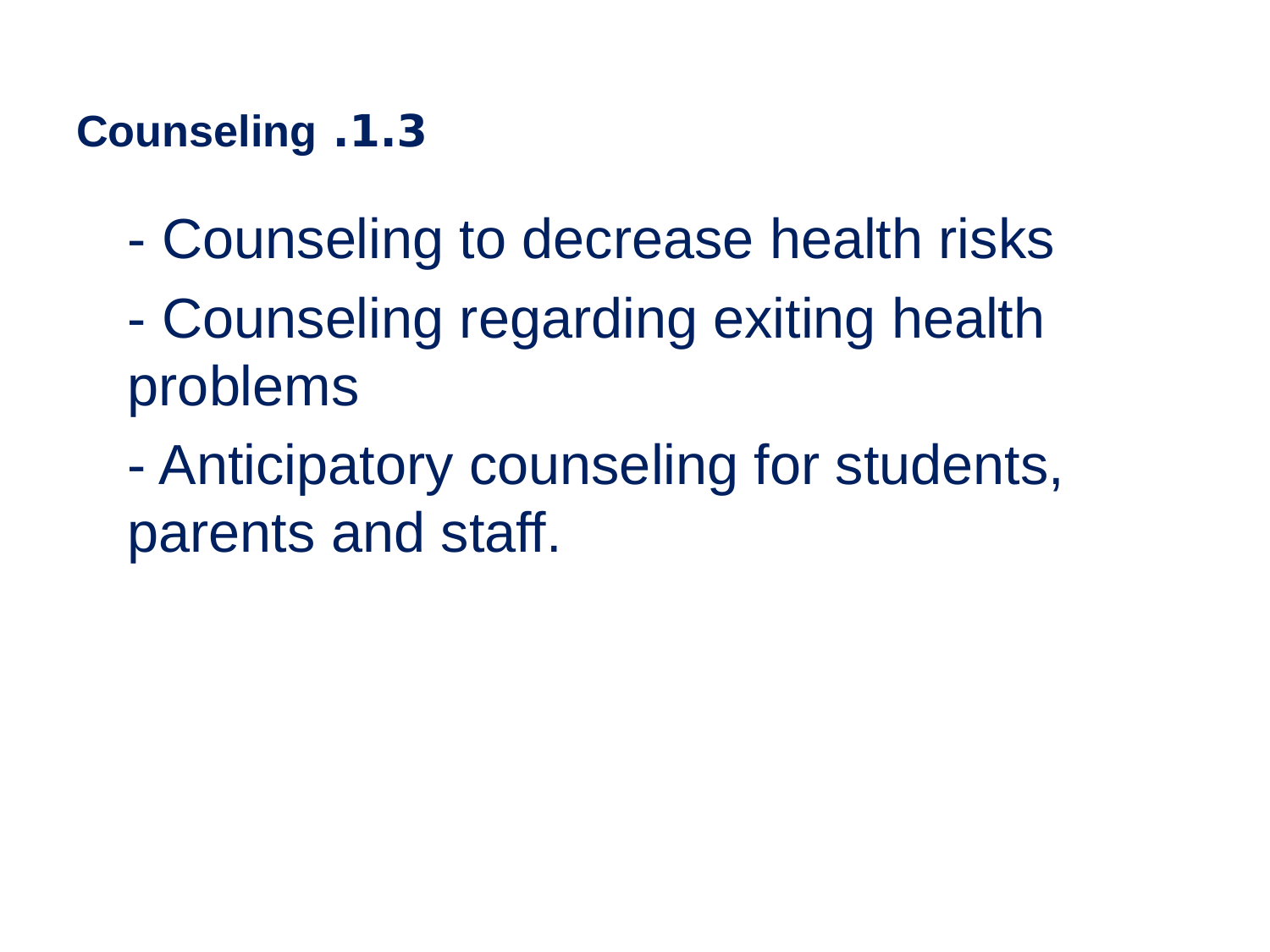

# 1.3. Counseling
- Counseling to decrease health risks
- Counseling regarding exiting health problems
- Anticipatory counseling for students, parents and staff.